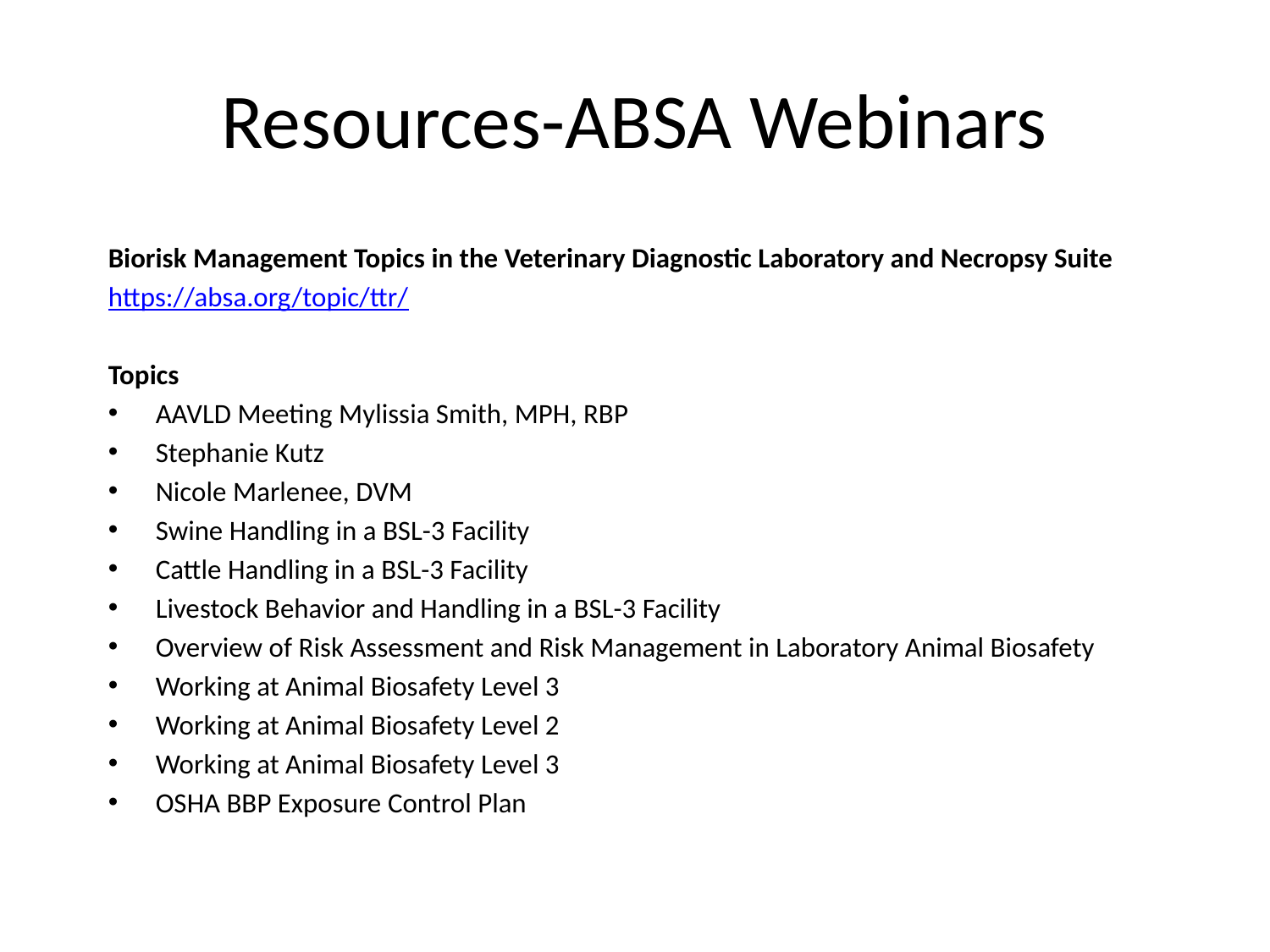

# Resources-ABSA Webinars
Biorisk Management Topics in the Veterinary Diagnostic Laboratory and Necropsy Suite
https://absa.org/topic/ttr/

Topics
AAVLD Meeting Mylissia Smith, MPH, RBP
Stephanie Kutz
Nicole Marlenee, DVM
Swine Handling in a BSL-3 Facility
Cattle Handling in a BSL-3 Facility
Livestock Behavior and Handling in a BSL-3 Facility
Overview of Risk Assessment and Risk Management in Laboratory Animal Biosafety
Working at Animal Biosafety Level 3
Working at Animal Biosafety Level 2
Working at Animal Biosafety Level 3
OSHA BBP Exposure Control Plan